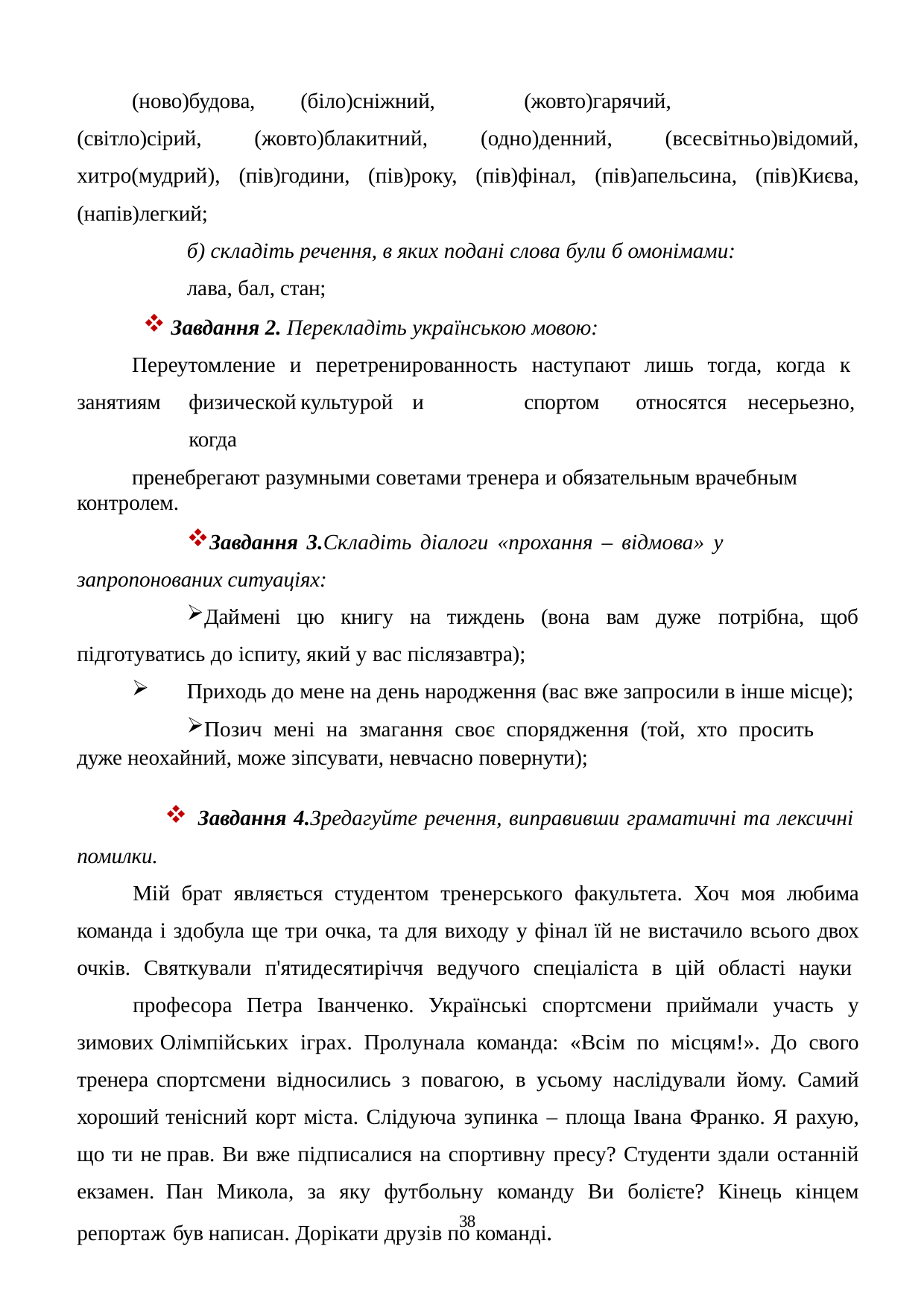

(ново)будова,	(біло)сніжний,	(жовто)гарячий,	(світло)сірий, (жовто)блакитний, (одно)денний, (всесвітньо)відомий, хитро(мудрий), (пів)години, (пів)року, (пів)фінал, (пів)апельсина, (пів)Києва, (напів)легкий;
б) складіть речення, в яких подані слова були б омонімами:
лава, бал, стан;
Завдання 2. Перекладіть українською мовою:
Переутомление  и  перетренированность  наступают  лишь  тогда,  когда  к занятиям	физической	культурой	и	спортом	относятся	несерьезно,	когда
пренебрегают разумными советами тренера и обязательным врачебным контролем.
Завдання 3.Складіть діалоги «прохання – відмова» у запропонованих ситуаціях:
Дай	мені	цю	книгу	на	тиждень	(вона	вам	дуже	потрібна,	щоб підготуватись до іспиту, який у вас післязавтра);
Приходь до мене на день народження (вас вже запросили в інше місце);
Позич мені на змагання своє спорядження (той, хто просить дуже неохайний, може зіпсувати, невчасно повернути);

Завдання 4.Зредагуйте речення, виправивши граматичні та лексичні
помилки.
Мій брат являється студентом тренерського факультета. Хоч моя любима команда і здобула ще три очка, та для виходу у фінал їй не вистачило всього двох очків.  Святкували  п'ятидесятиріччя  ведучого  спеціаліста  в  цій  області  науки
професора Петра Іванченко. Українські спортсмени приймали участь у зимових Олімпійських іграх. Пролунала команда: «Всім по місцям!». До свого тренера спортсмени відносились з повагою, в усьому наслідували йому. Самий хороший тенісний корт міста. Слідуюча зупинка – площа Івана Франко. Я рахую, що ти не прав. Ви вже підписалися на спортивну пресу? Студенти здали останній екзамен. Пан Микола, за яку футбольну команду Ви болієте? Кінець кінцем репортаж був написан. Дорікати друзів по команді.
38